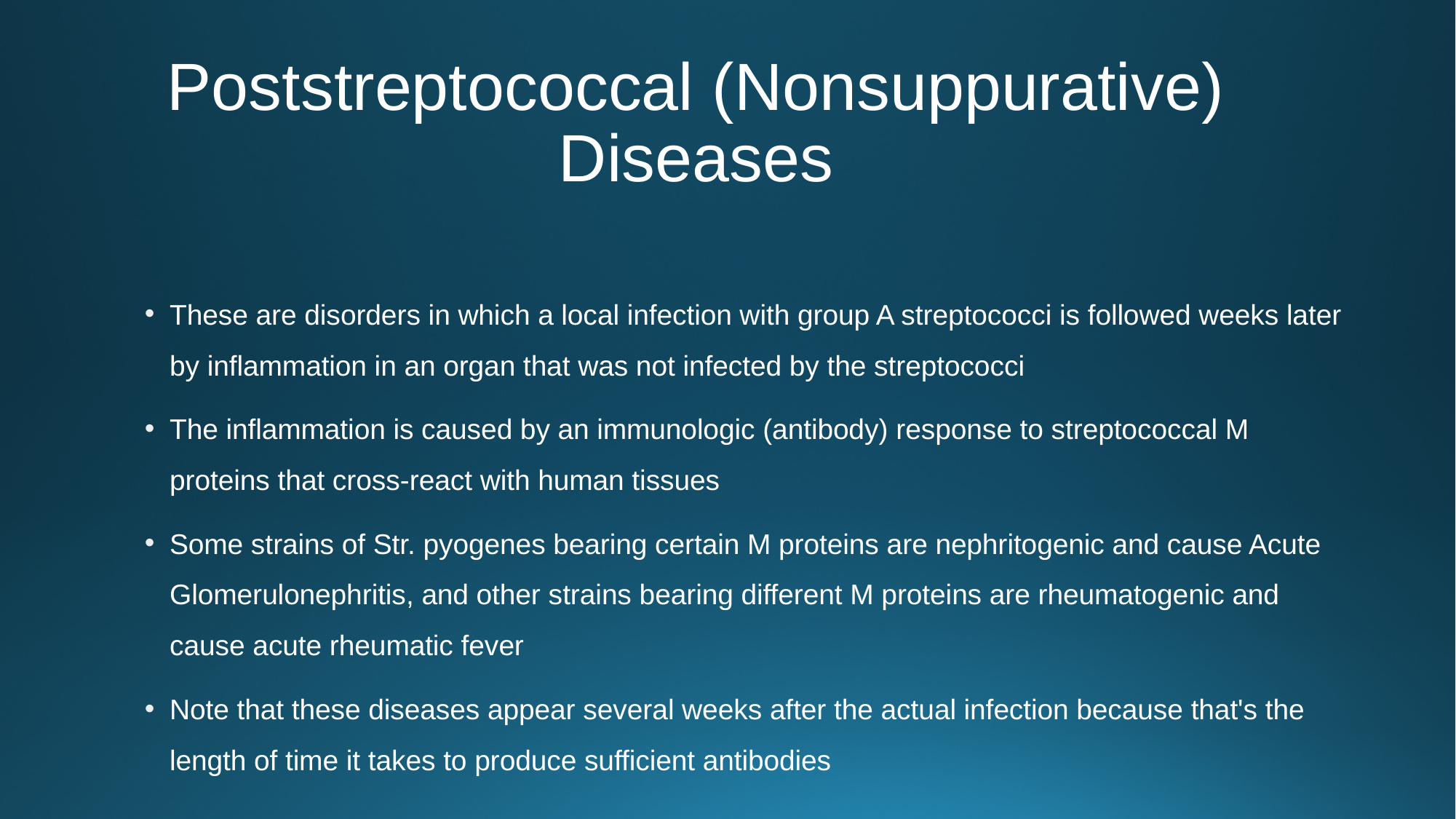

# Poststreptococcal (Nonsuppurative) Diseases

These are disorders in which a local infection with group A streptococci is followed weeks later by inflammation in an organ that was not infected by the streptococci
The inflammation is caused by an immunologic (antibody) response to streptococcal M proteins that cross-react with human tissues
Some strains of Str. pyogenes bearing certain M proteins are nephritogenic and cause Acute Glomerulonephritis, and other strains bearing different M proteins are rheumatogenic and cause acute rheumatic fever
Note that these diseases appear several weeks after the actual infection because that's the length of time it takes to produce sufficient antibodies